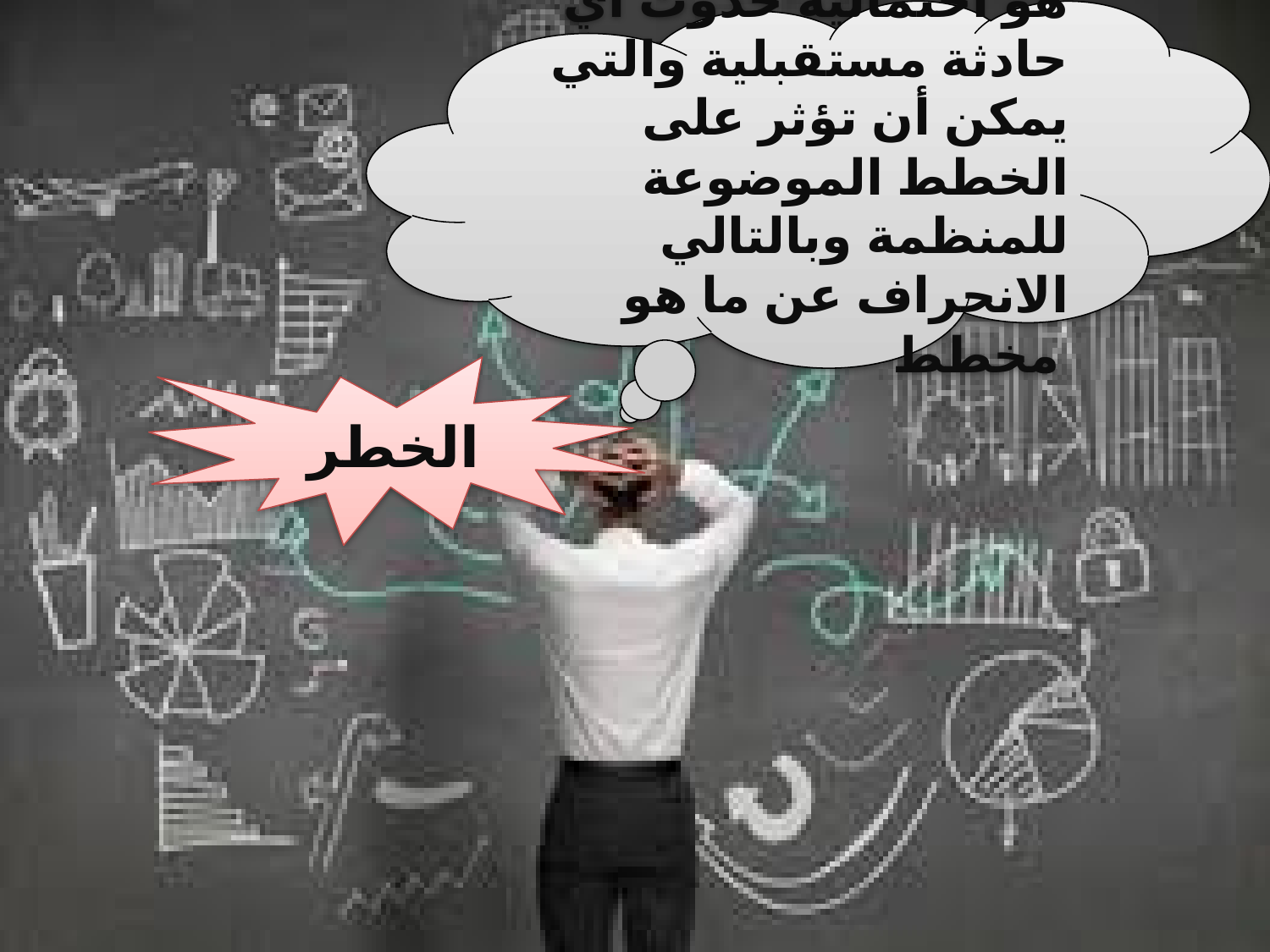

هو احتمالية حدوث أي حادثة مستقبلية والتي يمكن أن تؤثر على الخطط الموضوعة للمنظمة وبالتالي الانحراف عن ما هو مخطط
الخطر